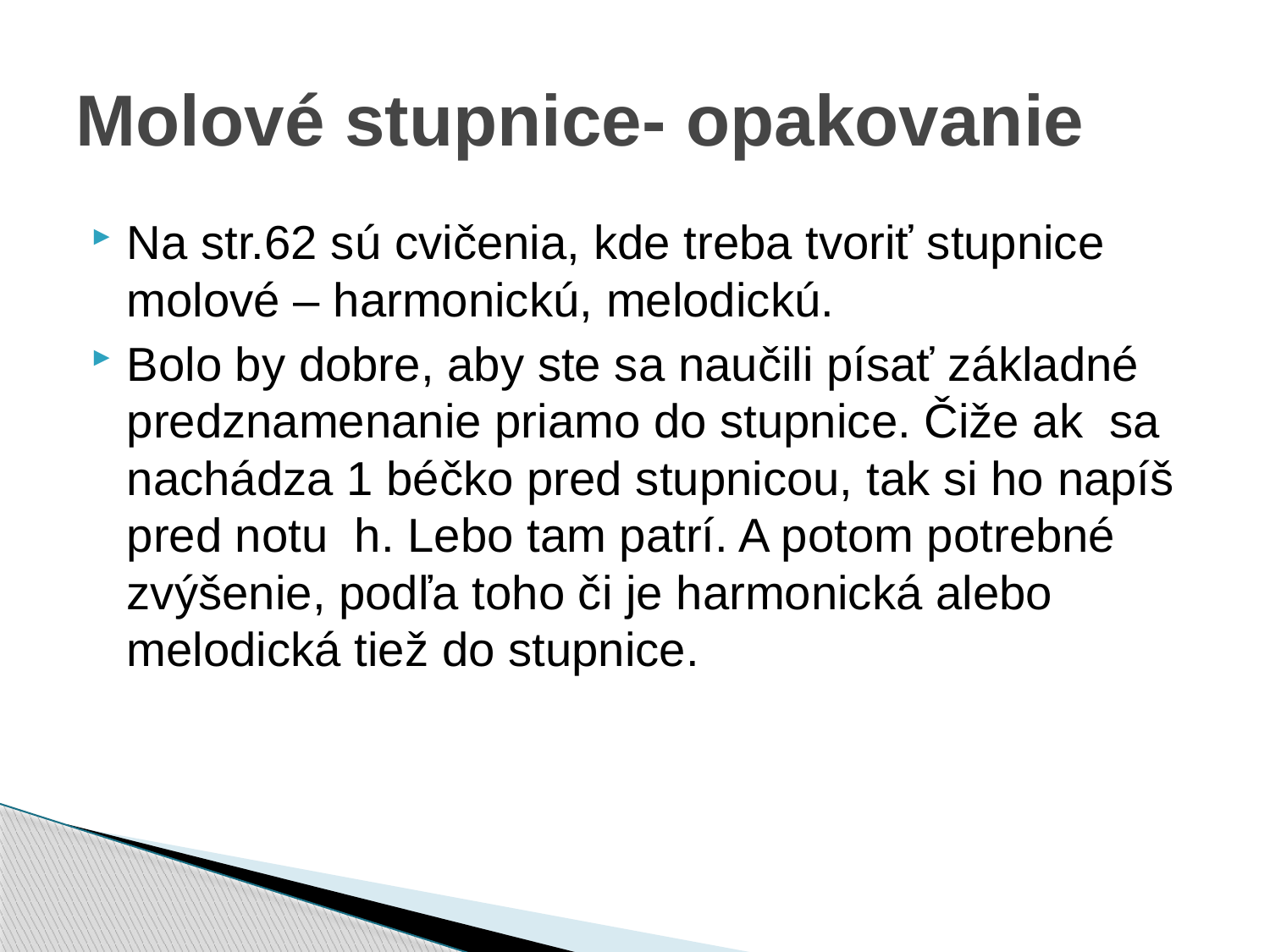

# Molové stupnice- opakovanie
Na str.62 sú cvičenia, kde treba tvoriť stupnice molové – harmonickú, melodickú.
Bolo by dobre, aby ste sa naučili písať základné predznamenanie priamo do stupnice. Čiže ak  sa nachádza 1 béčko pred stupnicou, tak si ho napíš pred notu  h. Lebo tam patrí. A potom potrebné zvýšenie, podľa toho či je harmonická alebo melodická tiež do stupnice.